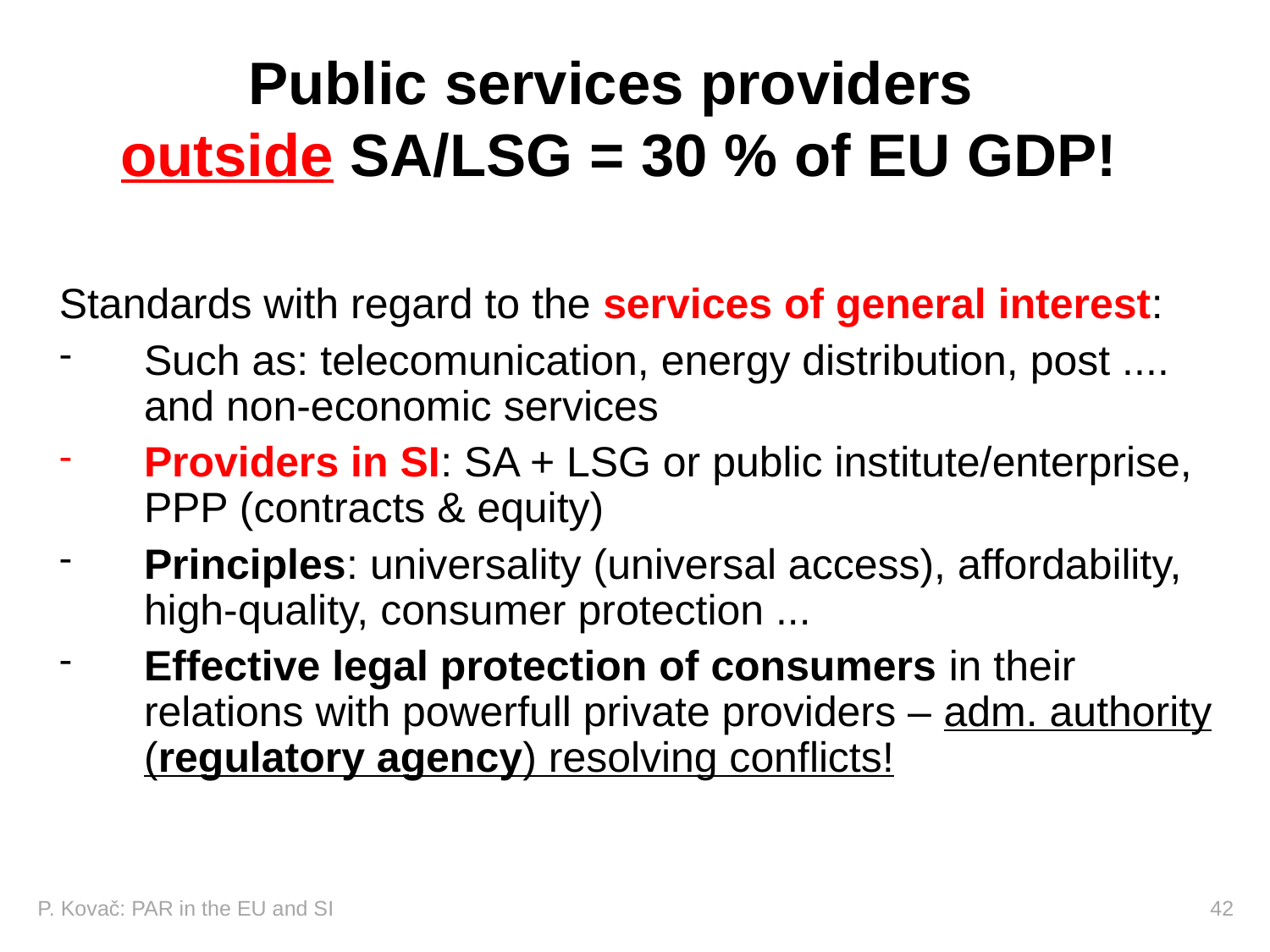

Public services providers
outside SA/LSG = 30 % of EU GDP!
Standards with regard to the services of general interest:
Such as: telecomunication, energy distribution, post .... and non-economic services
Providers in SI: SA + LSG or public institute/enterprise, PPP (contracts & equity)
Principles: universality (universal access), affordability, high-quality, consumer protection ...
Effective legal protection of consumers in their relations with powerfull private providers – adm. authority (regulatory agency) resolving conflicts!
P. Kovač: PAR in the EU and SI                                  				  		     42